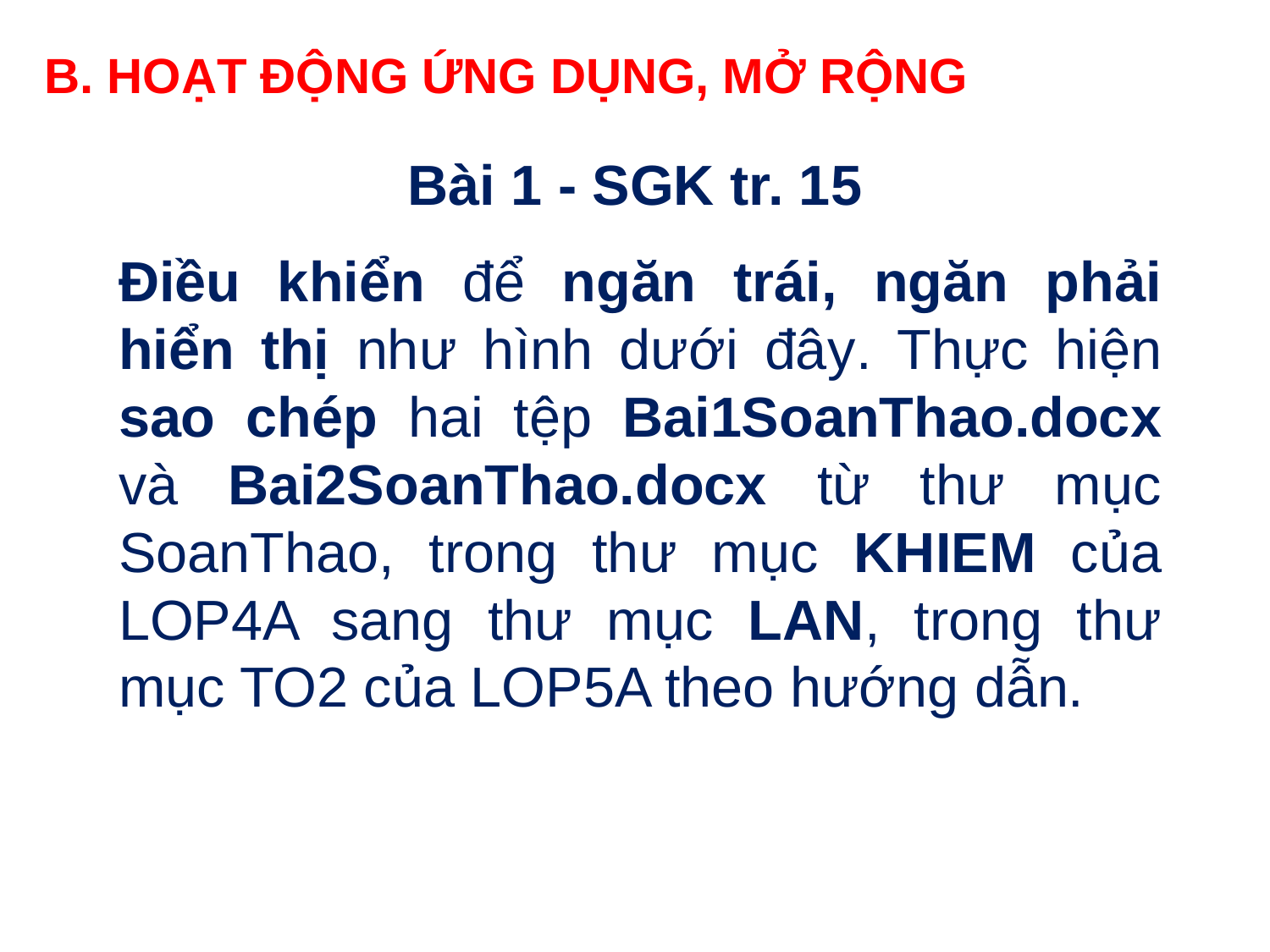

# B. HOẠT ĐỘNG ỨNG DỤNG, MỞ RỘNG
Bài 1 - SGK tr. 15
Điều khiển để ngăn trái, ngăn phải hiển thị như hình dưới đây. Thực hiện sao chép hai tệp Bai1SoanThao.docx và Bai2SoanThao.docx từ thư mục SoanThao, trong thư mục KHIEM của LOP4A sang thư mục LAN, trong thư mục TO2 của LOP5A theo hướng dẫn.